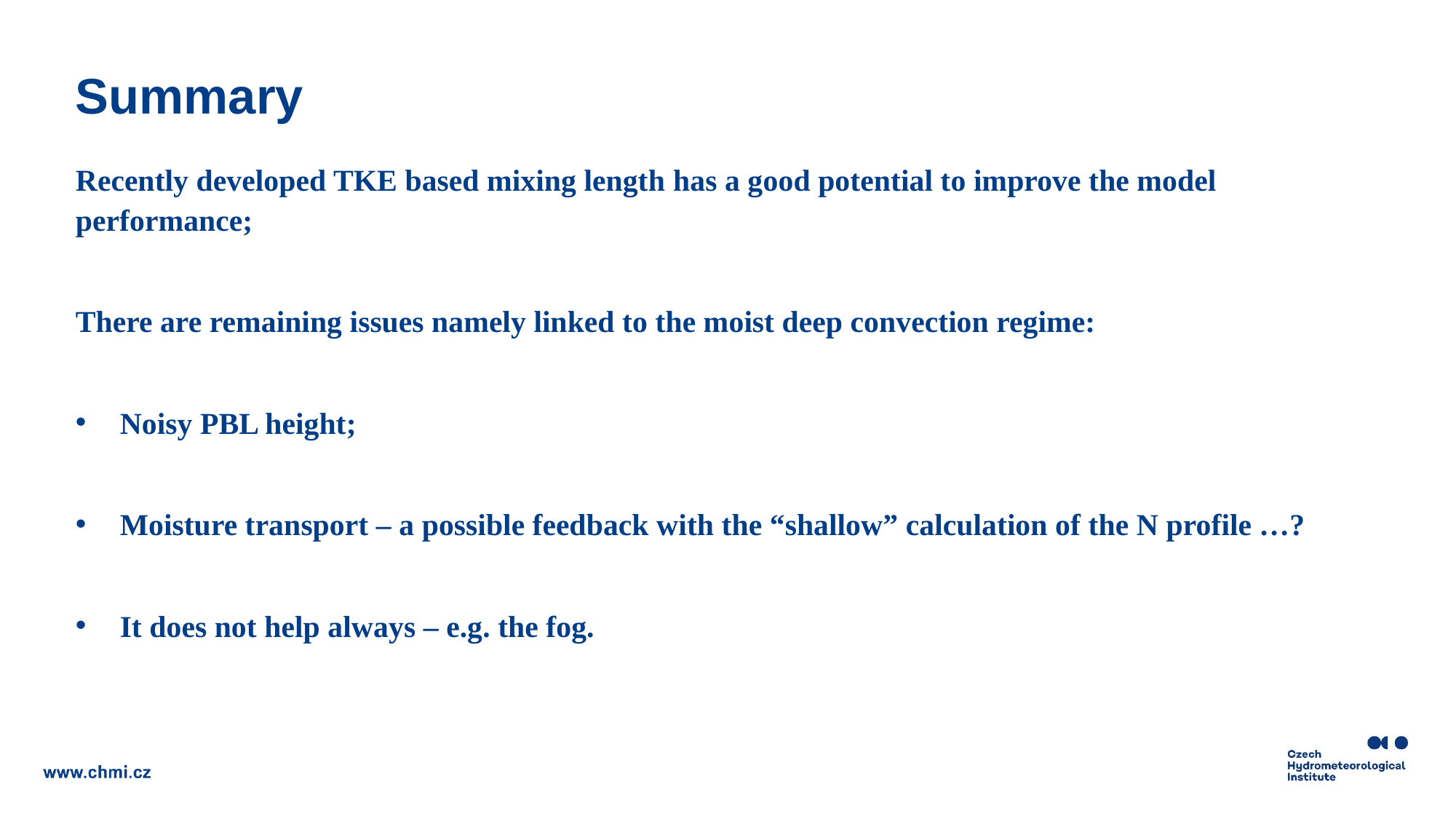

# Summary
Recently developed TKE based mixing length has a good potential to improve the model performance;
There are remaining issues namely linked to the moist deep convection regime:
Noisy PBL height;
Moisture transport – a possible feedback with the “shallow” calculation of the N profile …?
It does not help always – e.g. the fog.